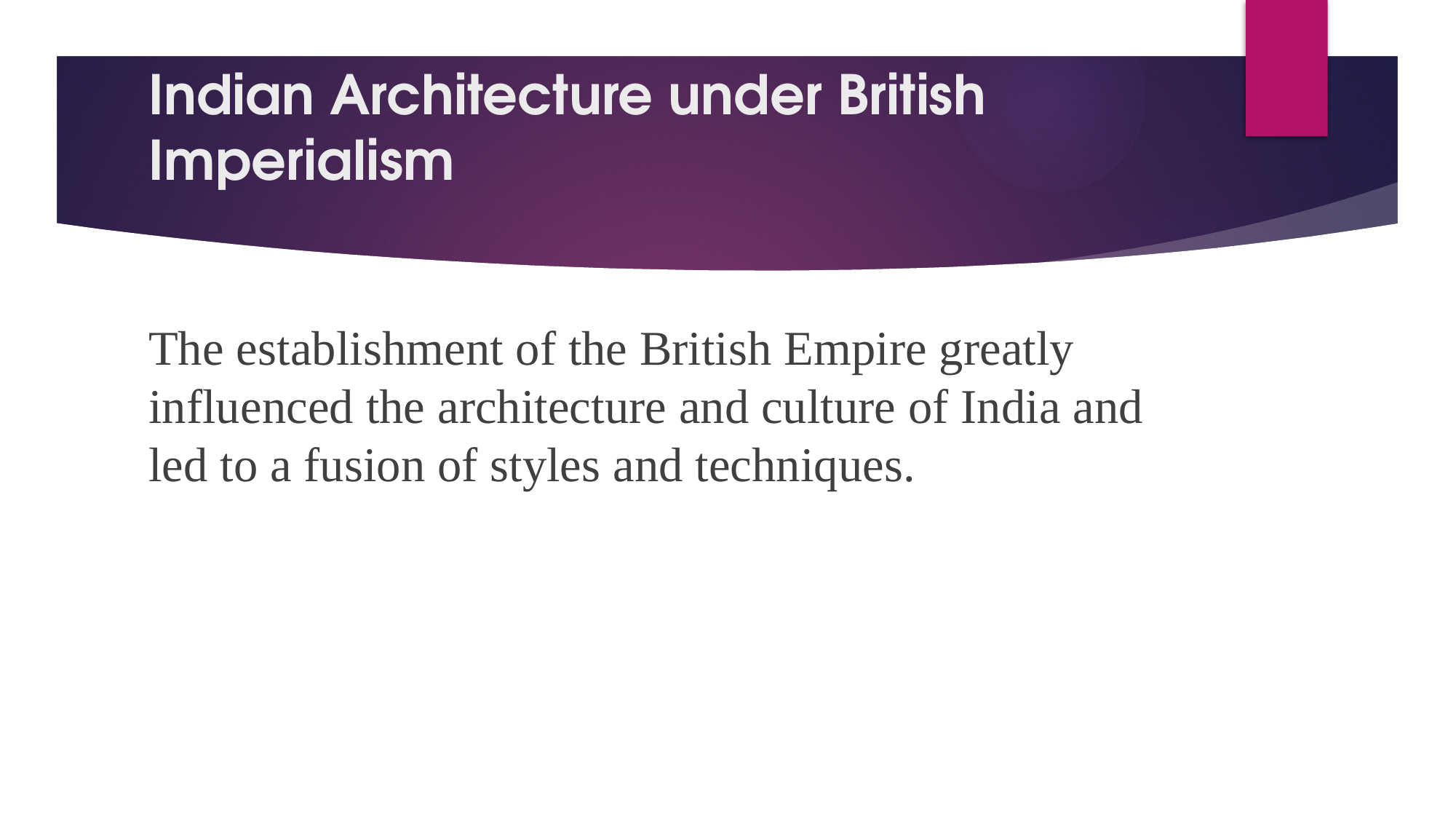

# Indian Architecture under British Imperialism
The establishment of the British Empire greatly influenced the architecture and culture of India and led to a fusion of styles and techniques.